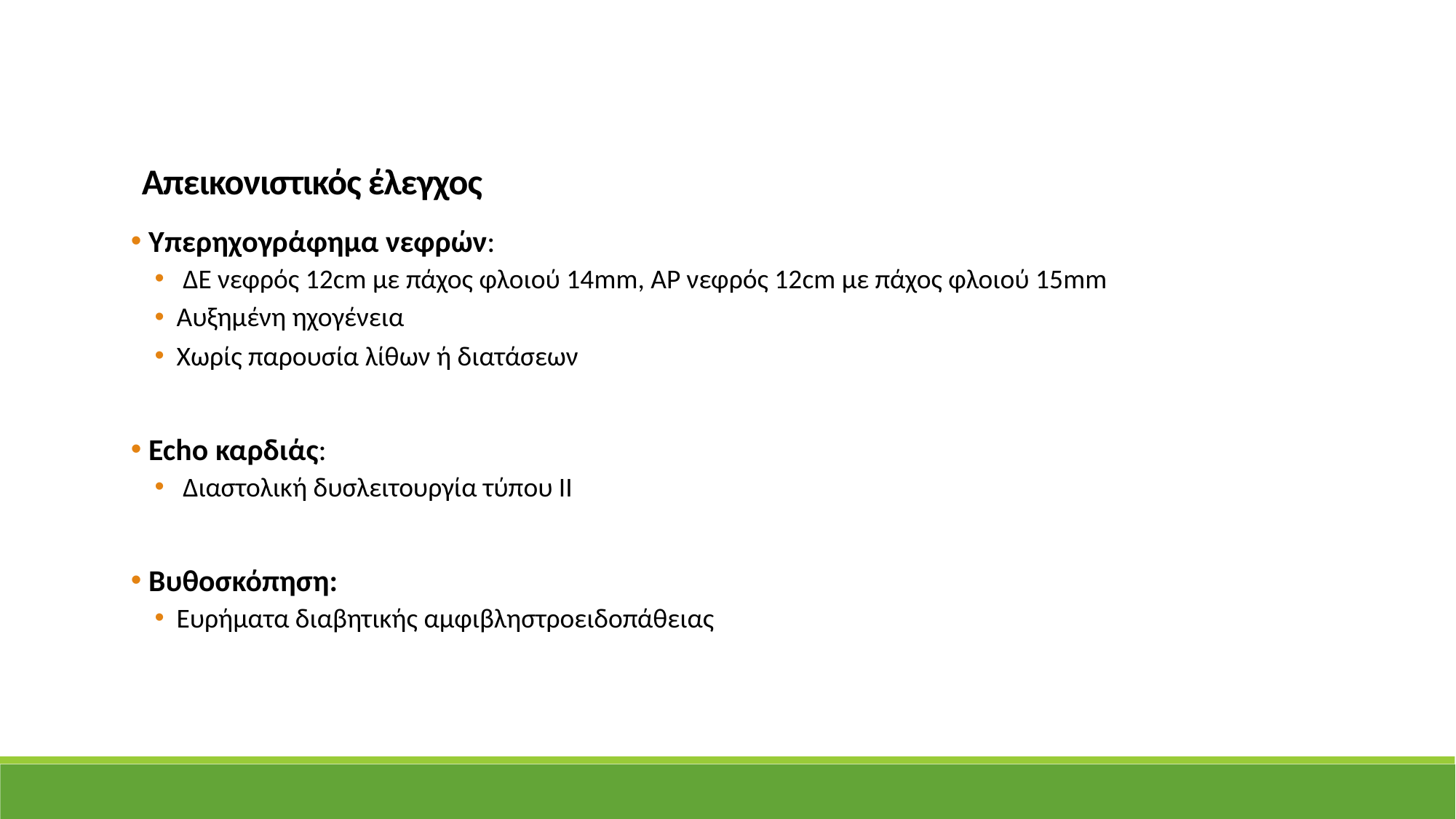

Απεικονιστικός έλεγχος
 Yπερηχογράφημα νεφρών:
 ΔΕ νεφρός 12cm με πάχος φλοιού 14mm, ΑΡ νεφρός 12cm με πάχος φλοιού 15mm
Αυξημένη ηχογένεια
Χωρίς παρουσία λίθων ή διατάσεων

 Echo καρδιάς:
 Διαστολική δυσλειτουργία τύπου ΙΙ

 Βυθοσκόπηση:
Ευρήματα διαβητικής αμφιβληστροειδοπάθειας